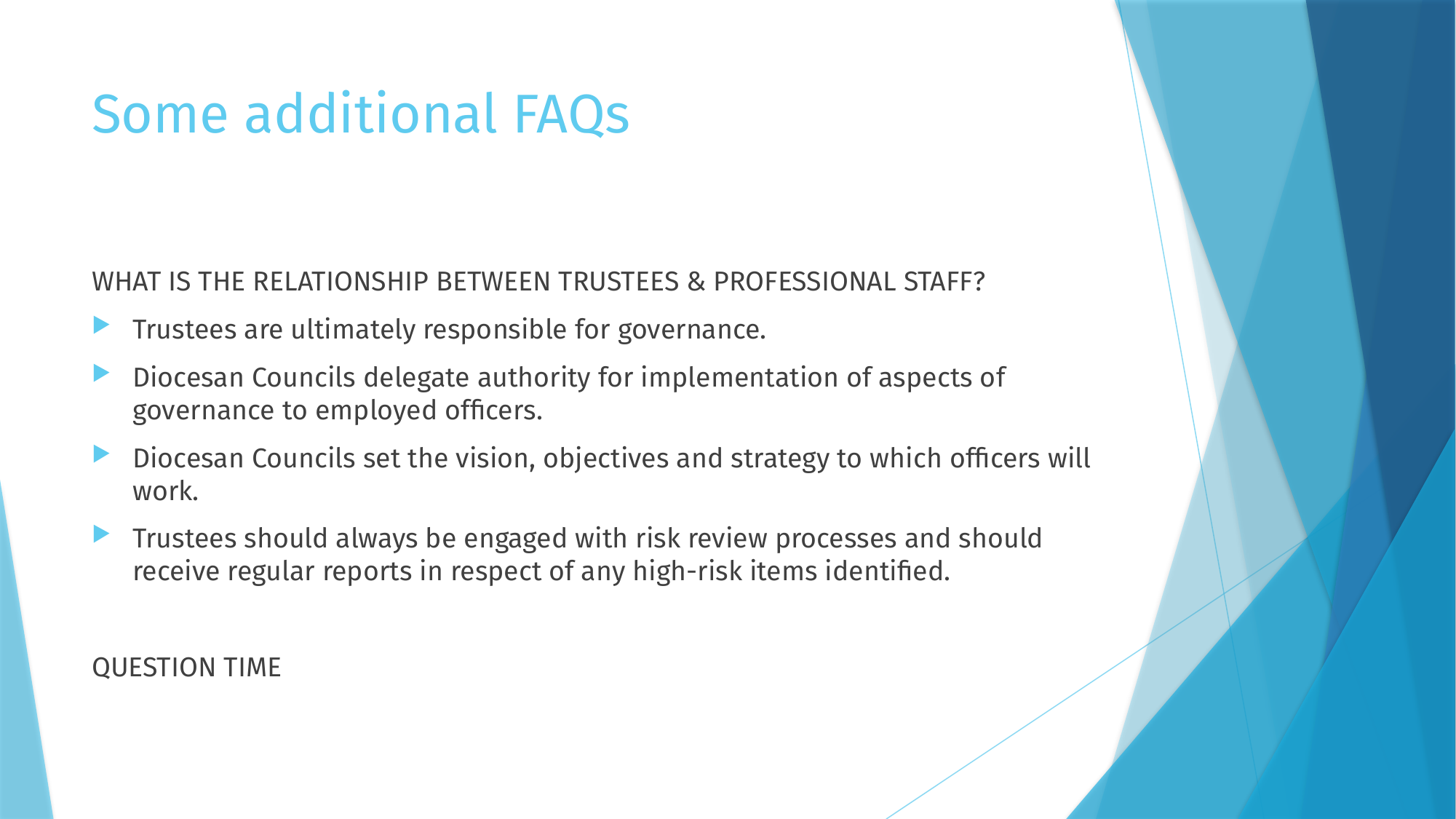

# Some additional FAQs
WHAT IS THE RELATIONSHIP BETWEEN TRUSTEES & PROFESSIONAL STAFF?
Trustees are ultimately responsible for governance.
Diocesan Councils delegate authority for implementation of aspects of governance to employed officers.
Diocesan Councils set the vision, objectives and strategy to which officers will work.
Trustees should always be engaged with risk review processes and should receive regular reports in respect of any high-risk items identified.

QUESTION TIME